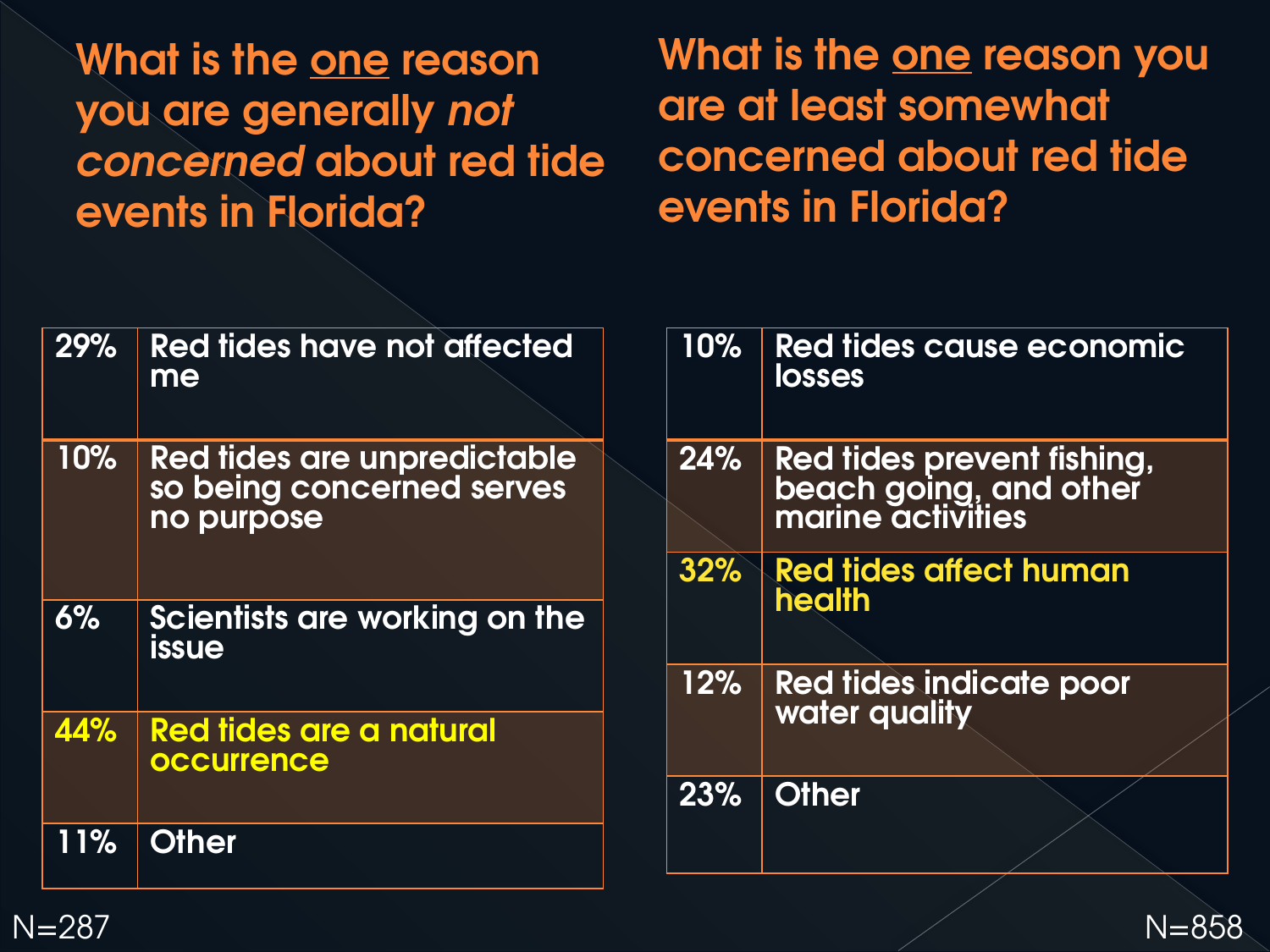

What is the one reason you are at least somewhat concerned about red tide events in Florida?
# What is the one reason you are generally not concerned about red tide events in Florida?
| 29% | Red tides have not affected me |
| --- | --- |
| 10% | Red tides are unpredictable so being concerned serves no purpose |
| 6% | Scientists are working on the issue |
| 44% | Red tides are a natural occurrence |
| 11% | Other |
| 10% | Red tides cause economic losses |
| --- | --- |
| 24% | Red tides prevent fishing, beach going, and other marine activities |
| 32% | Red tides affect human health |
| 12% | Red tides indicate poor water quality |
| 23% | Other |
N=287
N=858